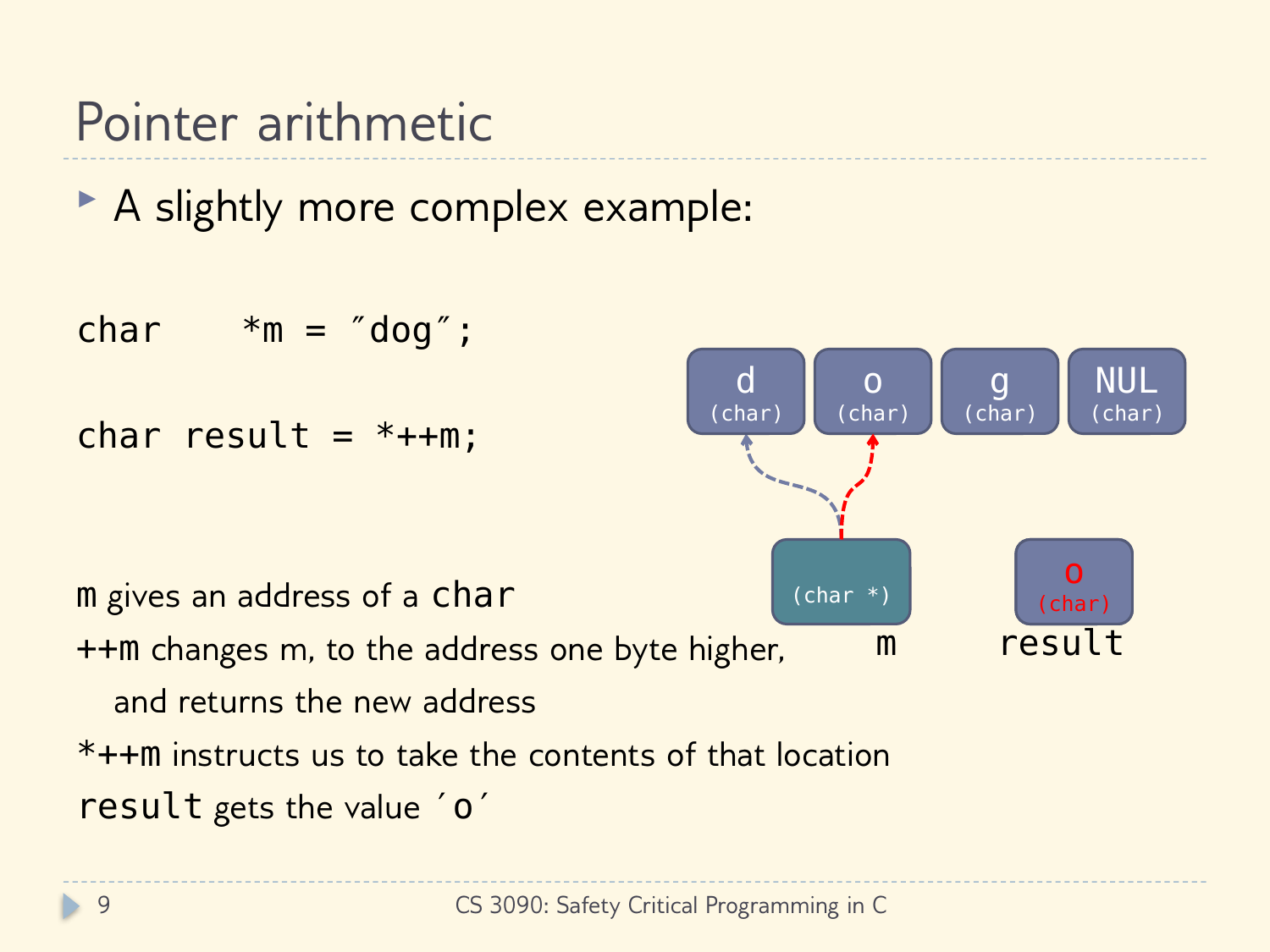

# Pointer arithmetic
A slightly more complex example:

char	*m = ″dog″;

char result = *++m;

m gives an address of a char
++m changes m, to the address one byte higher,
	and returns the new address
*++m instructs us to take the contents of that location
result gets the value ′o′
d
(char)
o
(char)
g
(char)
NUL
(char)

(char *)

(char)
o
(char)
m
result
9
CS 3090: Safety Critical Programming in C